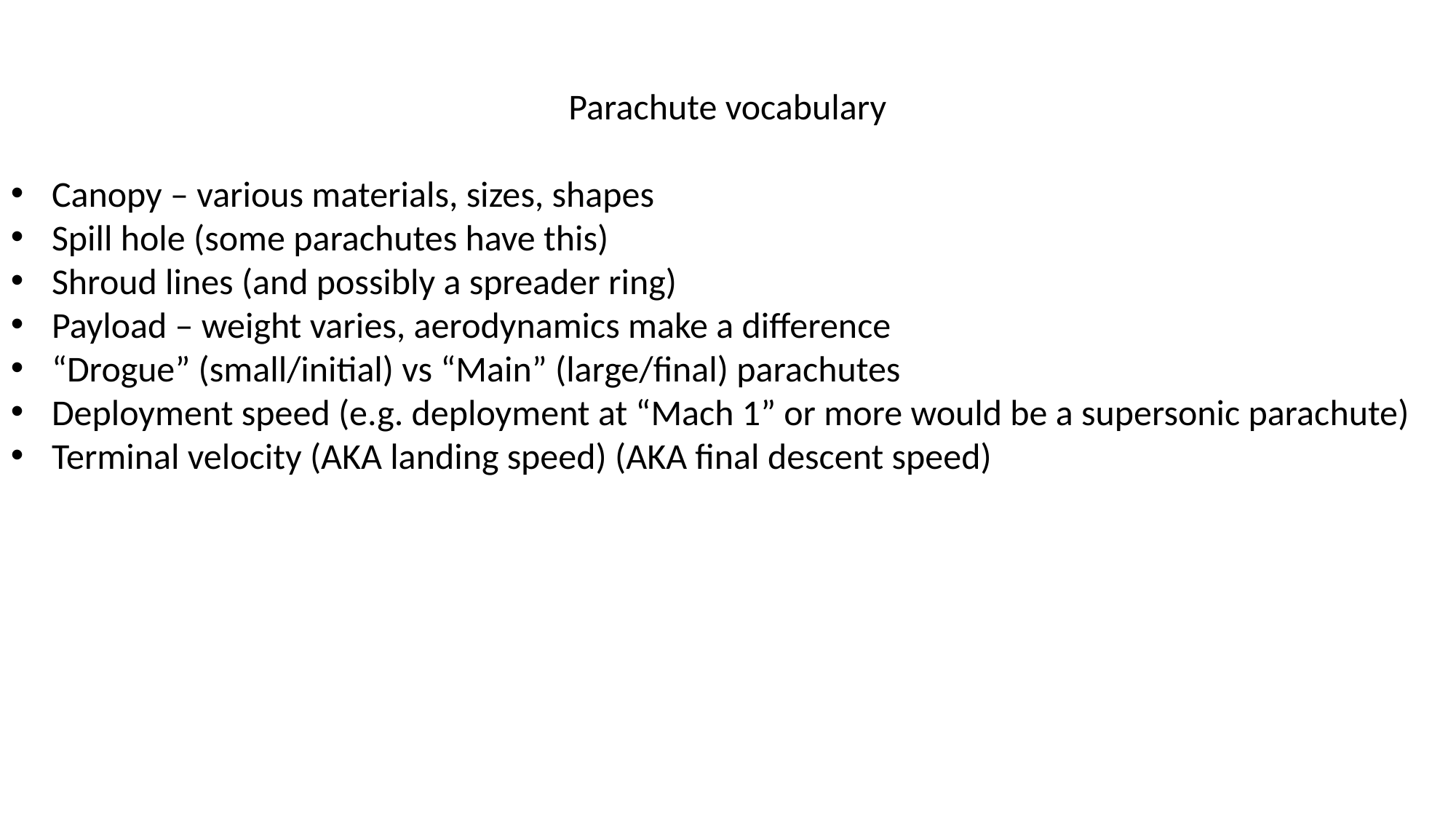

Parachute vocabulary

Canopy – various materials, sizes, shapes
Spill hole (some parachutes have this)
Shroud lines (and possibly a spreader ring)
Payload – weight varies, aerodynamics make a difference
“Drogue” (small/initial) vs “Main” (large/final) parachutes
Deployment speed (e.g. deployment at “Mach 1” or more would be a supersonic parachute)
Terminal velocity (AKA landing speed) (AKA final descent speed)